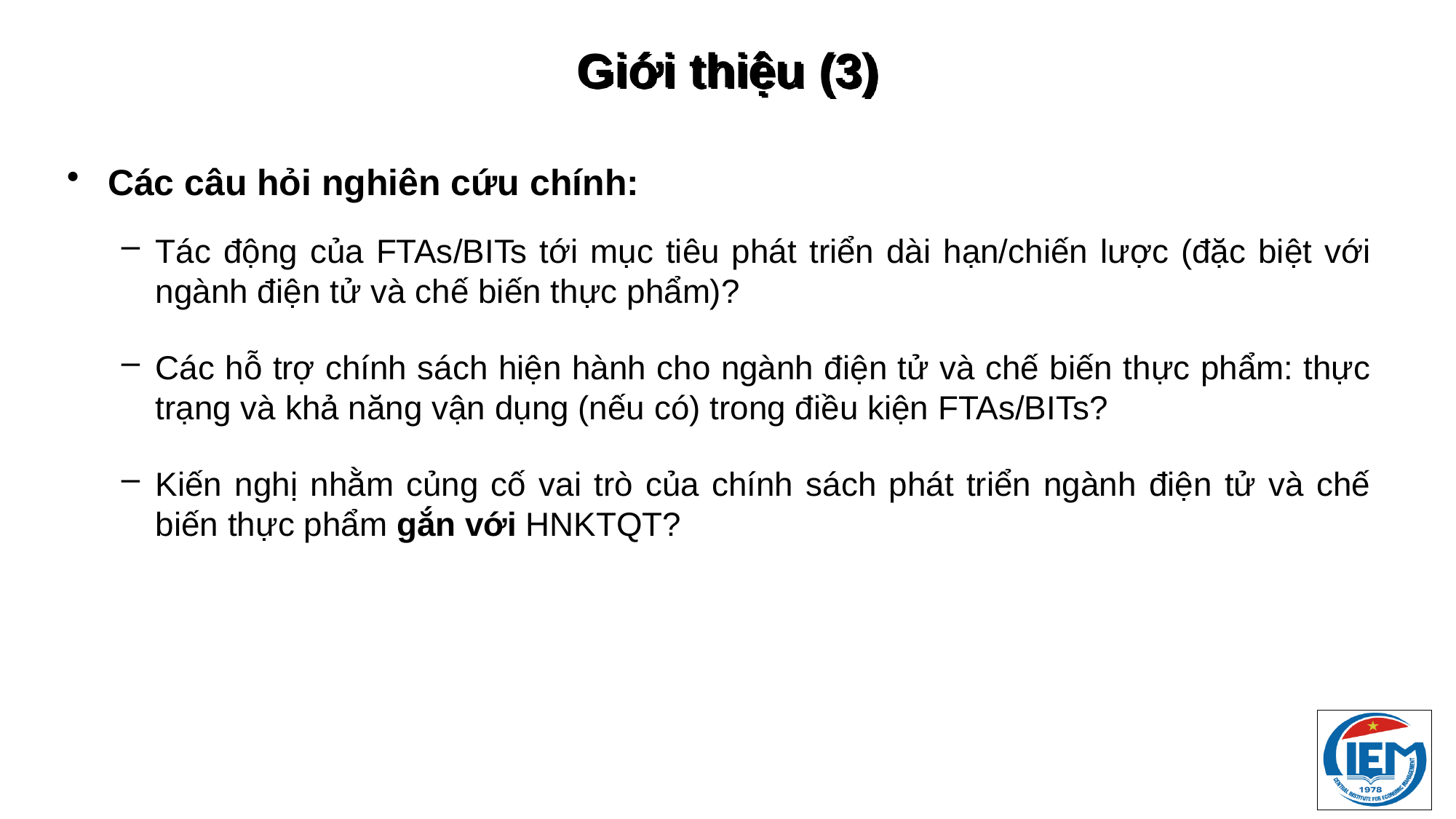

# Giới thiệu (3)
Các câu hỏi nghiên cứu chính:
Tác động của FTAs/BITs tới mục tiêu phát triển dài hạn/chiến lược (đặc biệt với ngành điện tử và chế biến thực phẩm)?
Các hỗ trợ chính sách hiện hành cho ngành điện tử và chế biến thực phẩm: thực trạng và khả năng vận dụng (nếu có) trong điều kiện FTAs/BITs?
Kiến nghị nhằm củng cố vai trò của chính sách phát triển ngành điện tử và chế biến thực phẩm gắn với HNKTQT?